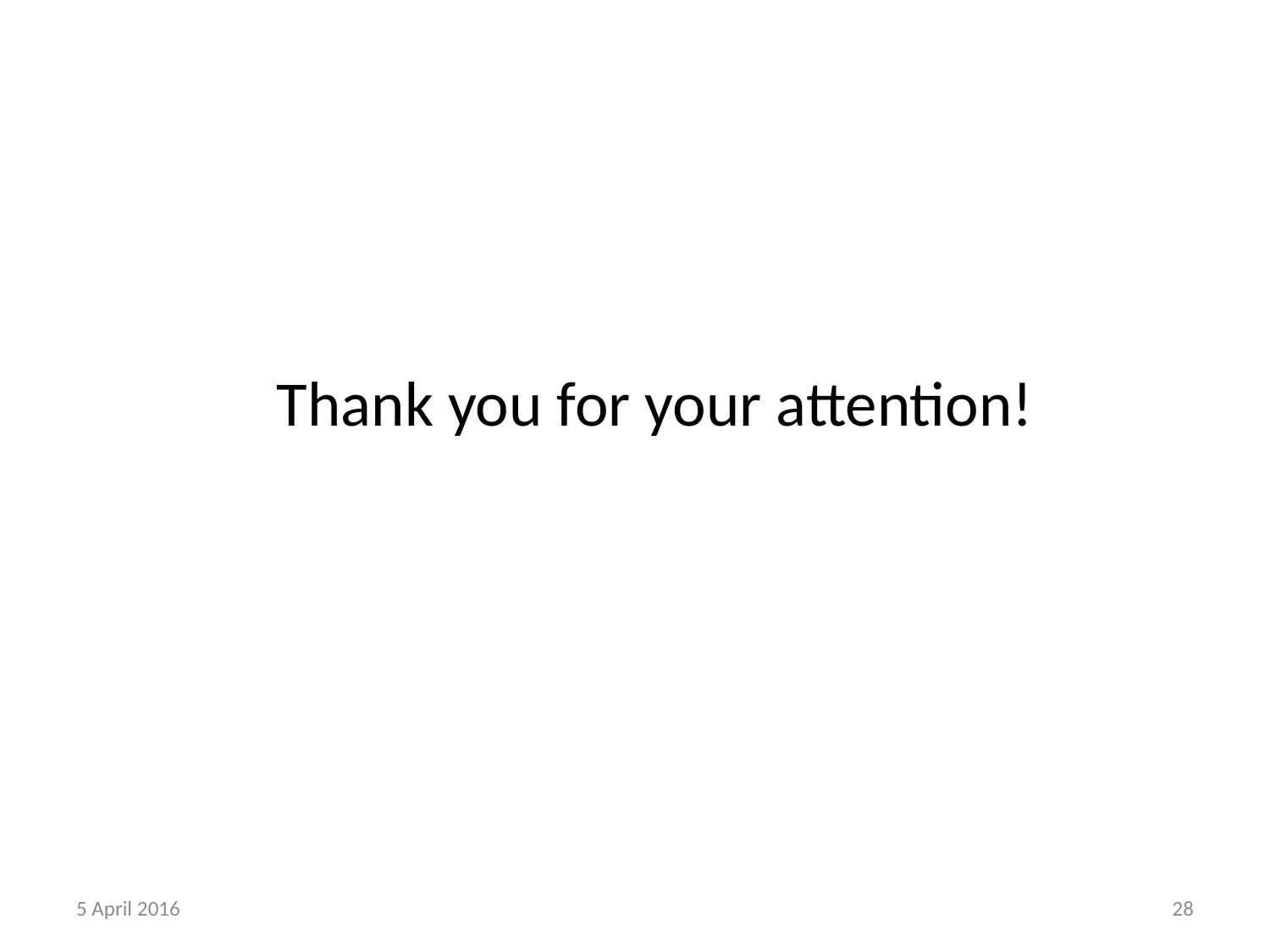

Thank you for your attention!
5 April 2016
28